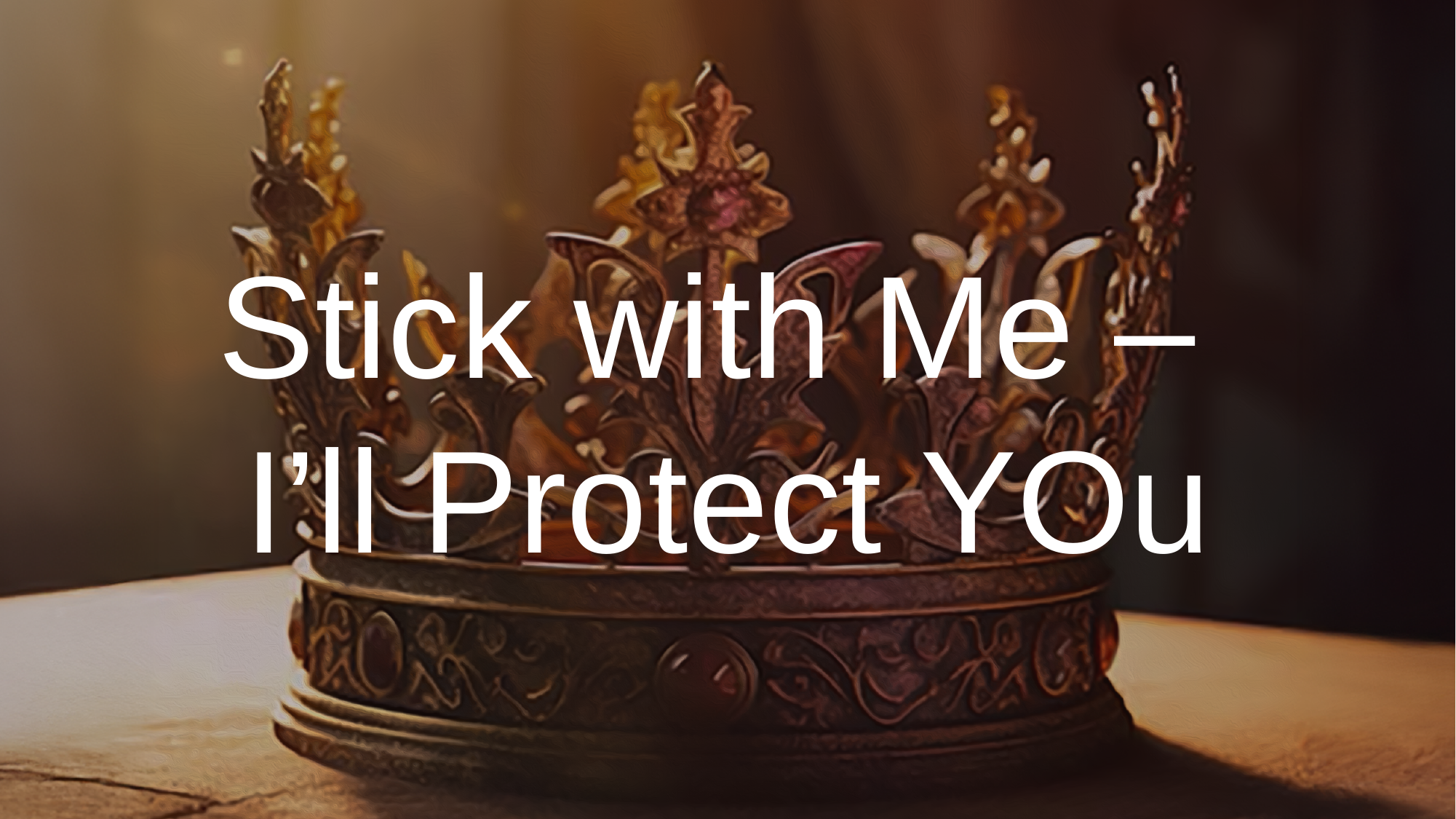

Stick with Me –
I’ll Protect YOu